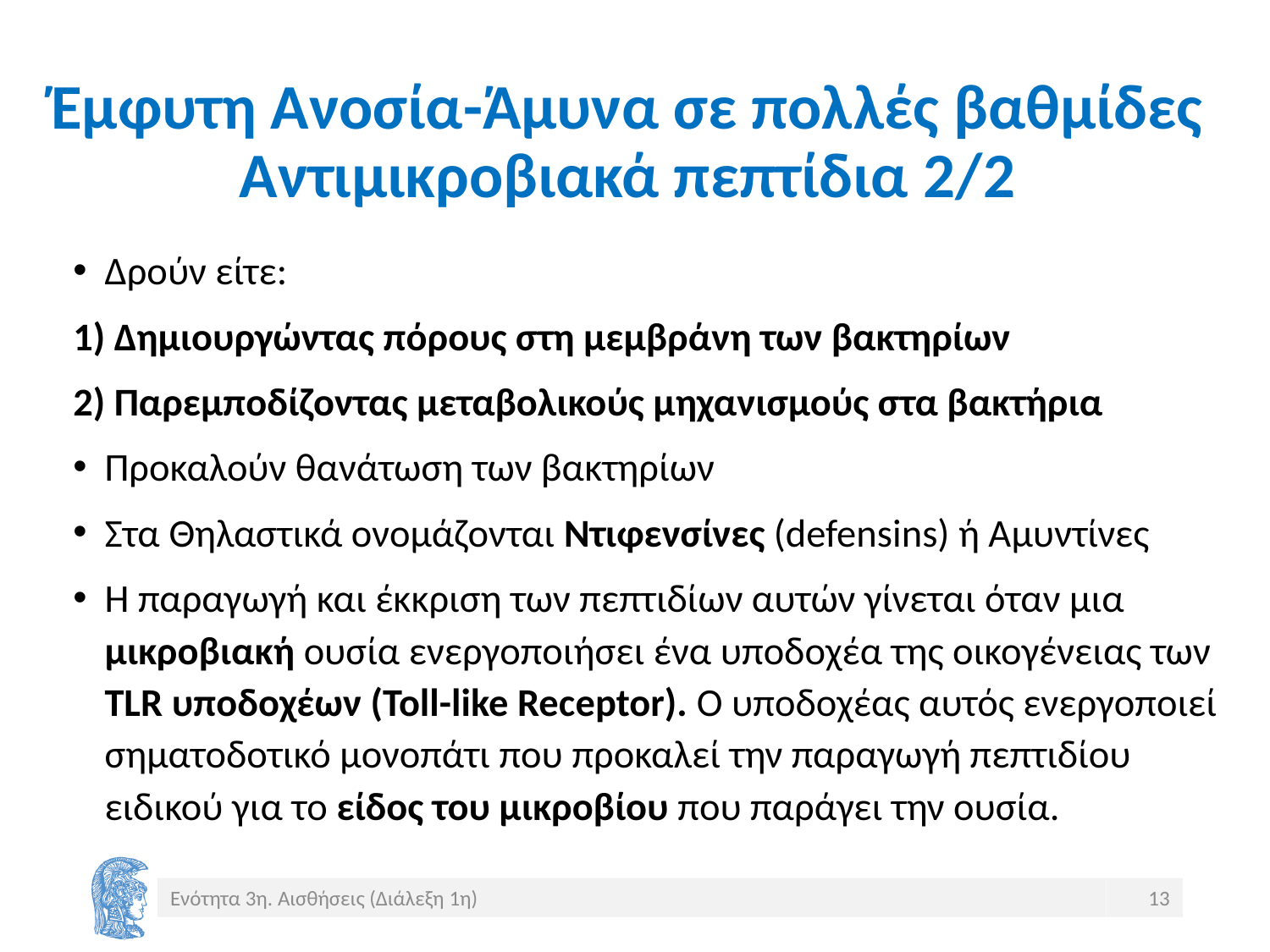

# Έμφυτη Ανοσία-Άμυνα σε πολλές βαθμίδες Αντιμικροβιακά πεπτίδια 2/2
Δρούν είτε:
1) Δημιουργώντας πόρους στη μεμβράνη των βακτηρίων
2) Παρεμποδίζοντας μεταβολικούς μηχανισμούς στα βακτήρια
Προκαλούν θανάτωση των βακτηρίων
Στα Θηλαστικά ονομάζονται Ντιφενσίνες (defensins) ή Αμυντίνες
Η παραγωγή και έκκριση των πεπτιδίων αυτών γίνεται όταν μια μικροβιακή ουσία ενεργοποιήσει ένα υποδοχέα της οικογένειας των TLR υποδοχέων (Toll-like Receptor). Ο υποδοχέας αυτός ενεργοποιεί σηματοδοτικό μονοπάτι που προκαλεί την παραγωγή πεπτιδίου ειδικού για το είδος του μικροβίου που παράγει την ουσία.

Ενότητα 3η. Αισθήσεις (Διάλεξη 1η)
13